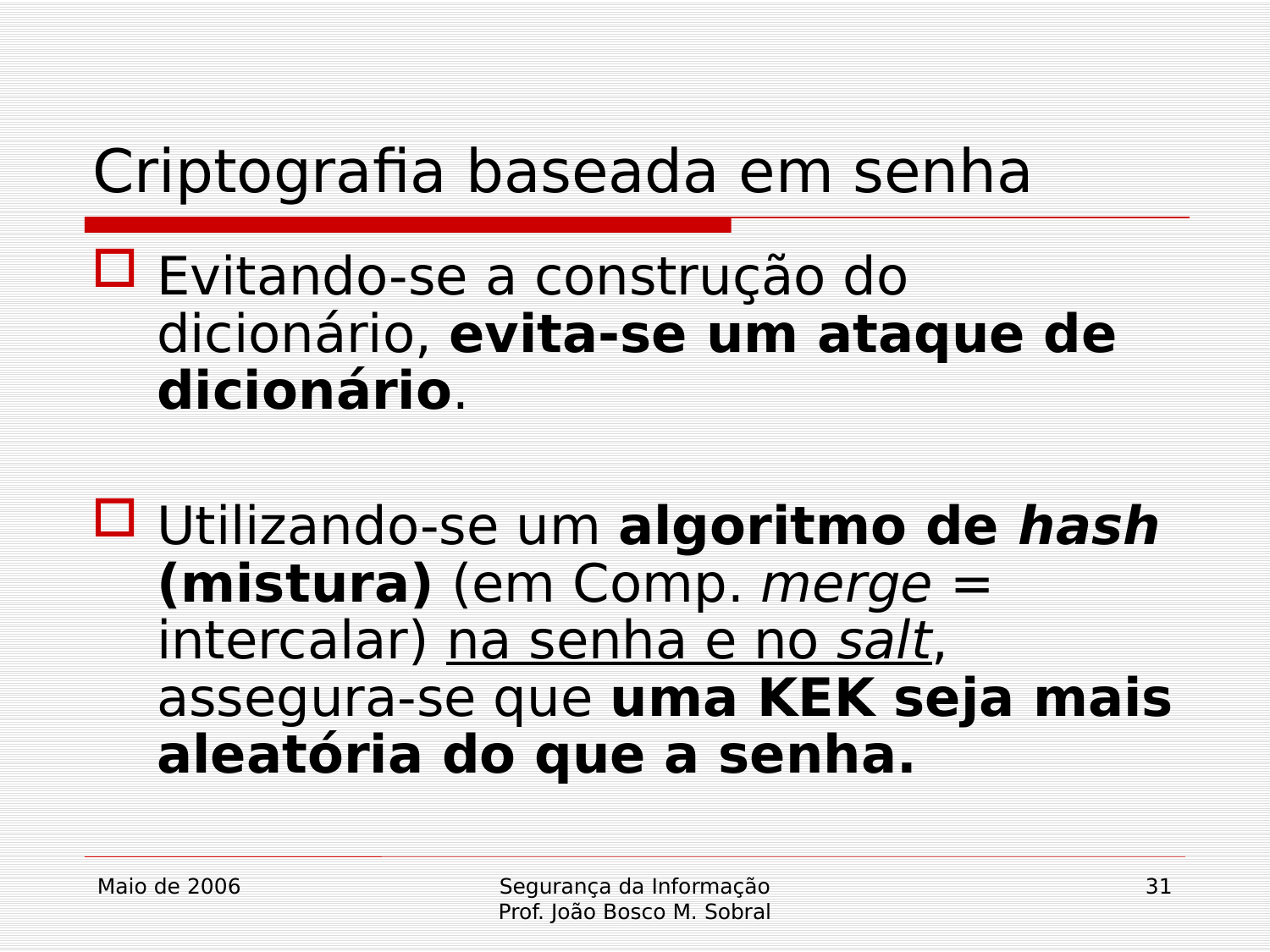

# Criptografia baseada em senha
Evitando-se a construção do dicionário, evita-se um ataque de dicionário.

Utilizando-se um algoritmo de hash (mistura) (em Comp. merge = intercalar) na senha e no salt, assegura-se que uma KEK seja mais aleatória do que a senha.
Maio de 2006
Segurança da Informação
Prof. João Bosco M. Sobral
31